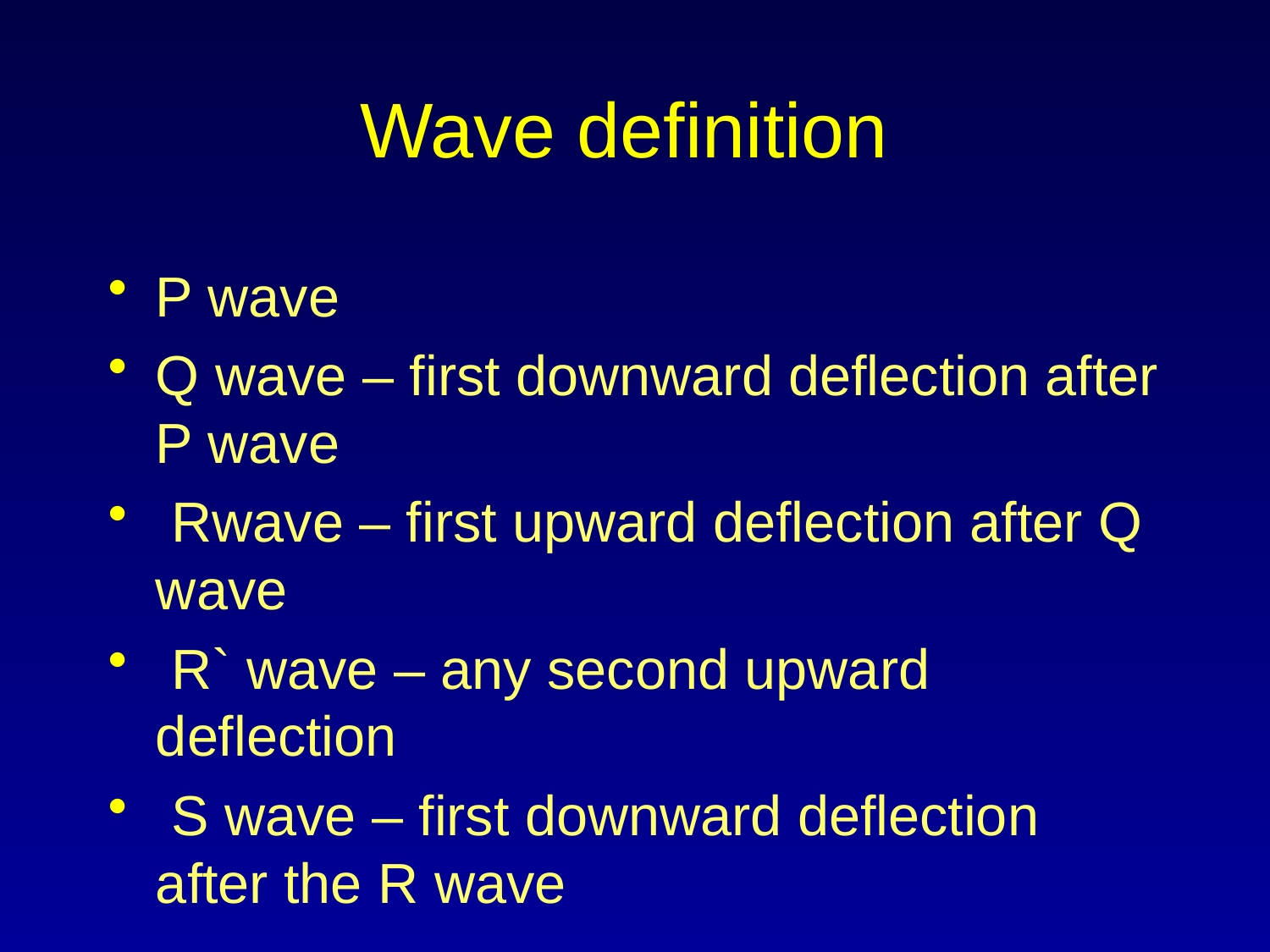

# Wave definition
P wave
Q wave – first downward deflection after P wave
 Rwave – first upward deflection after Q wave
 R` wave – any second upward deflection
 S wave – first downward deflection after the R wave